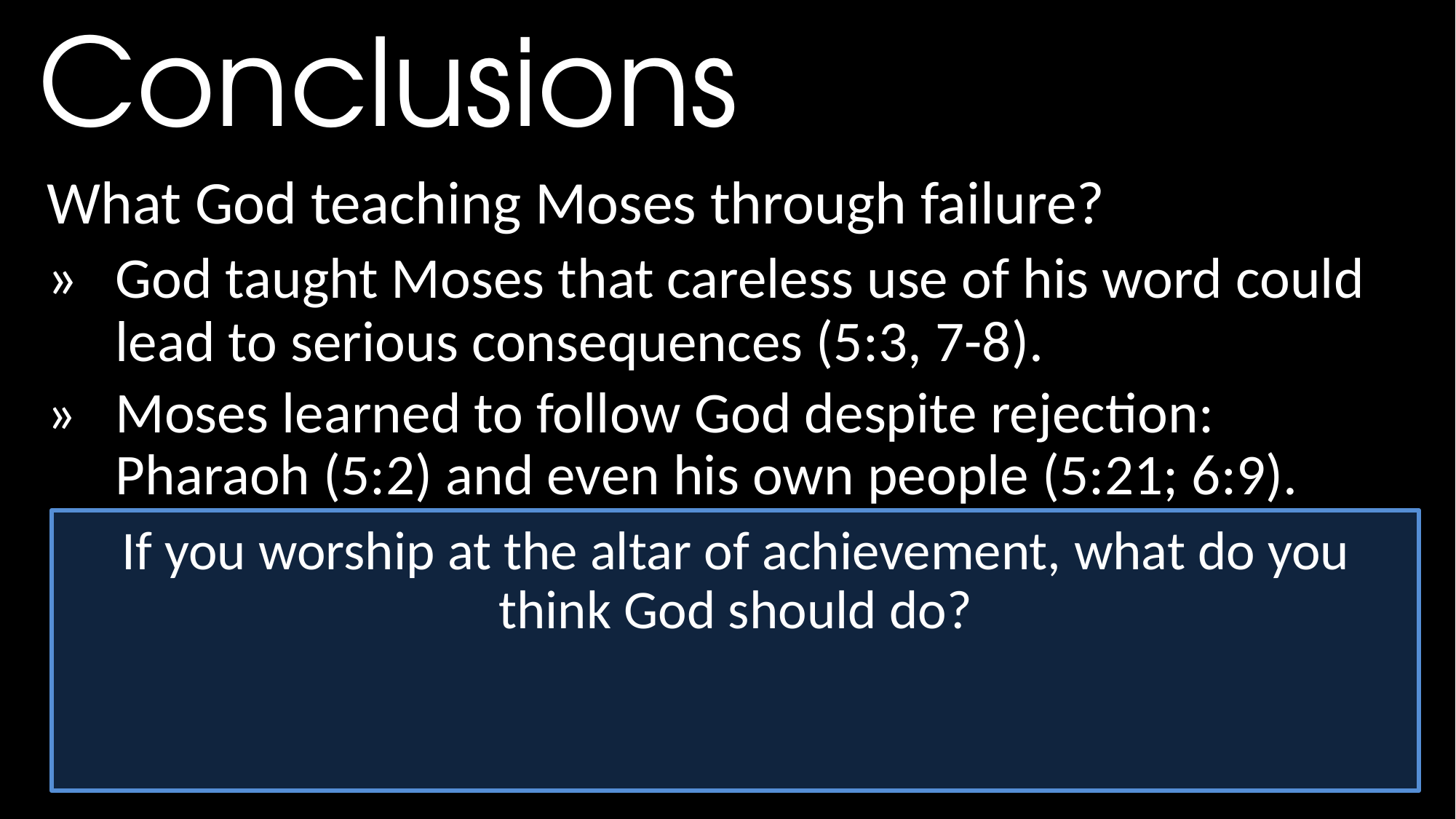

Conclusions
What God teaching Moses through failure?
»	God taught Moses that careless use of his word could lead to serious consequences (5:3, 7-8).
»	Moses learned to follow God despite rejection: Pharaoh (5:2) and even his own people (5:21; 6:9).

If you worship at the altar of achievement, what do you think God should do?